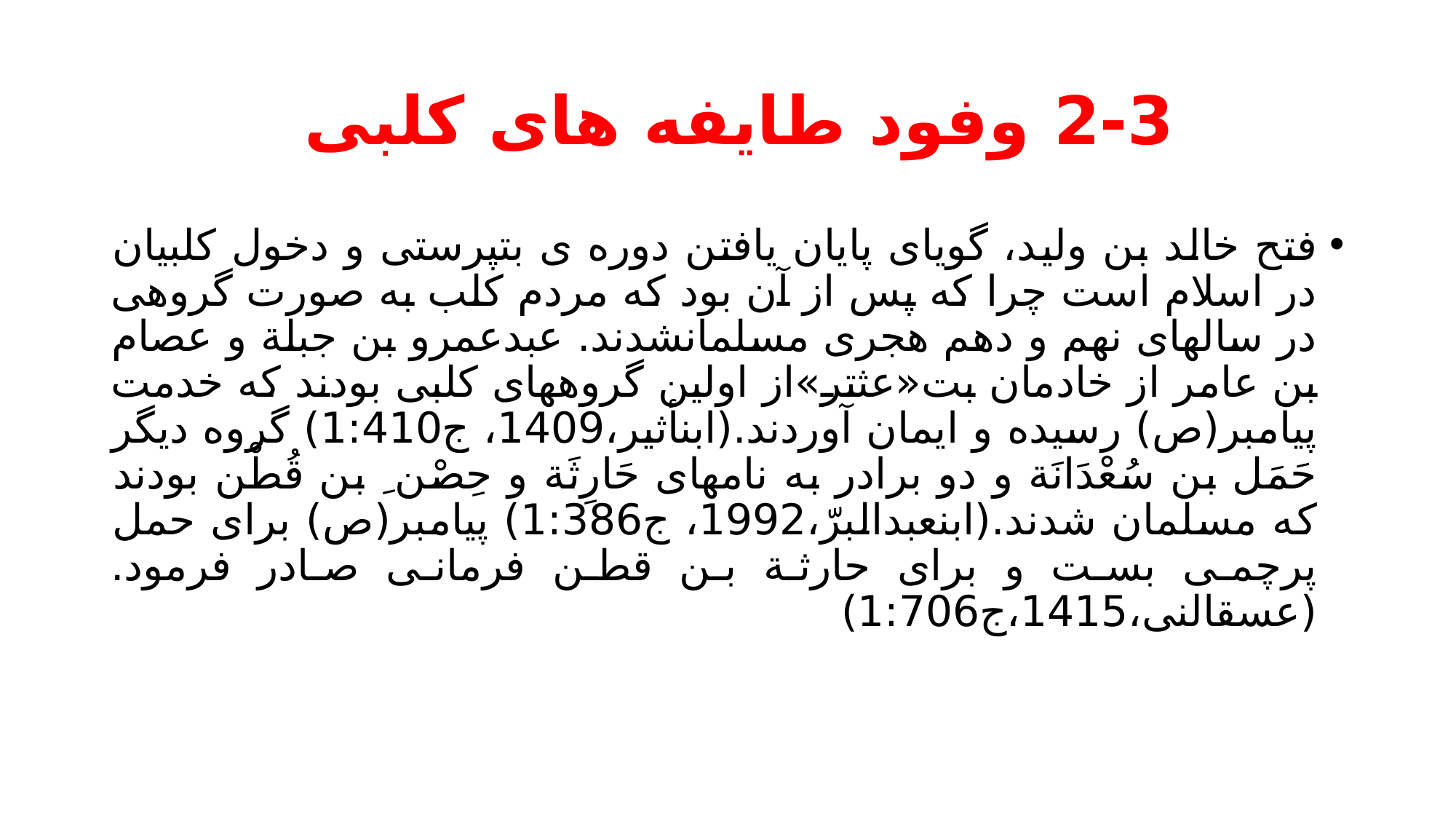

# 2-3 وفود طایفه های کلبی
فتح خالد بن ولید، گویای پایان یافتن دوره ی بتپرستی و دخول کلبیان در اسلام است چرا که پس از آن بود که مردم کلب به صورت گروهی در سالهای نهم و دهم هجری مسلمانشدند. عبدعمرو بن جبلة و عصام بن عامر از خادمان بت«عثتر»از اولین گروههای کلبی بودند که خدمت پیامبر(ص) رسیده و ایمان آوردند.(ابنأثیر،1409، ج1:410) گروه دیگر حَمَل بن سُعْدَانَة و دو برادر به نامهای حَارِثَة و حِصْن ِ بن قُطْن بودند که مسلمان شدند.(ابنعبدالبرّ،1992، ج1:386) پیامبر(ص) براى حمل پرچمى بست و برای حارثة بن قطن فرمانى صادر فرمود.(عسقالنی،1415،ج1:706)